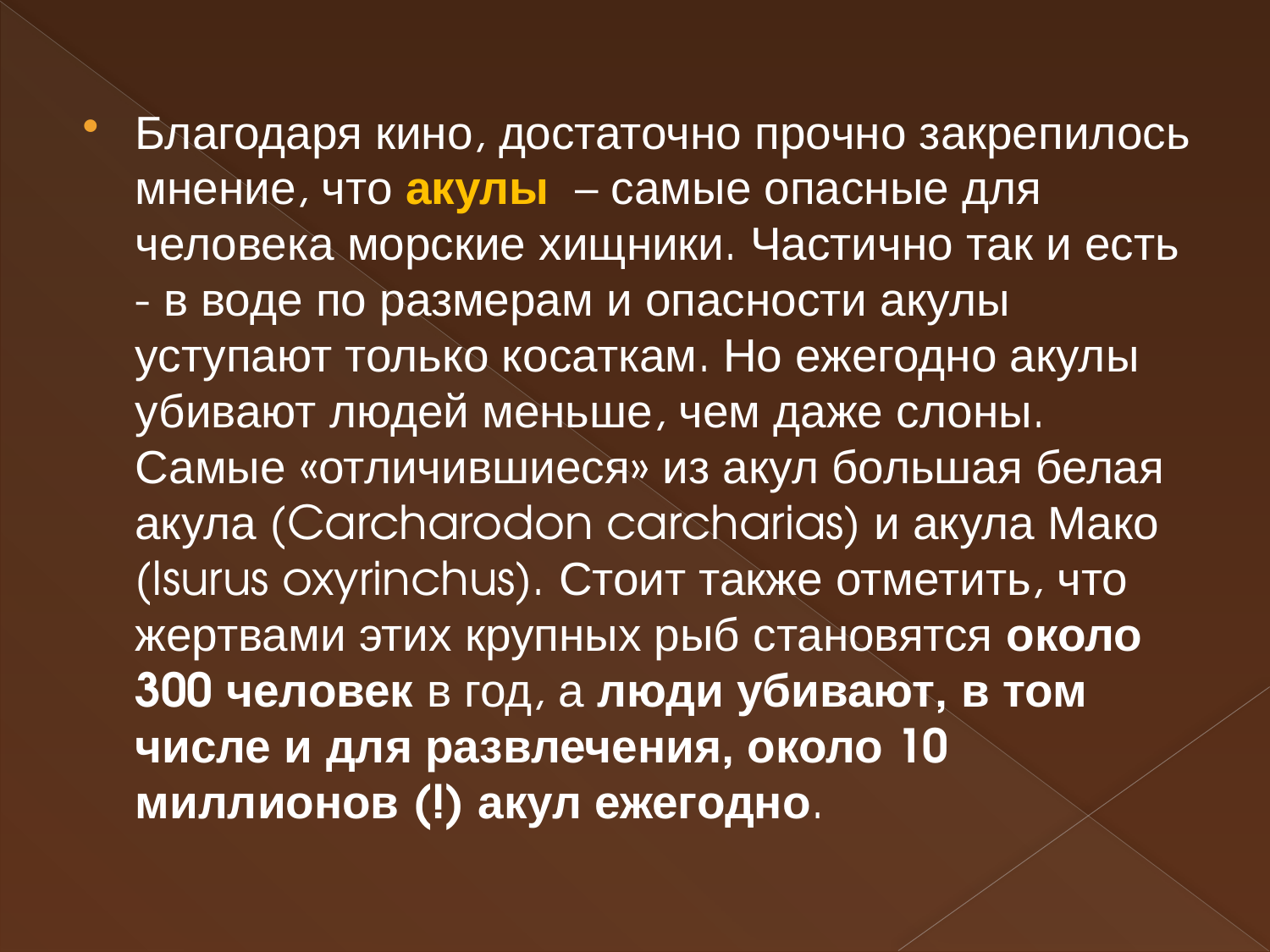

Благодаря кино, достаточно прочно закрепилось мнение, что акулы  – самые опасные для человека морские хищники. Частично так и есть - в воде по размерам и опасности акулы уступают только косаткам. Но ежегодно акулы убивают людей меньше, чем даже слоны. Самые «отличившиеся» из акул большая белая акула (Carcharodon carcharias) и акула Мако (Isurus oxyrinchus). Стоит также отметить, что жертвами этих крупных рыб становятся около 300 человек в год, а люди убивают, в том числе и для развлечения, около 10 миллионов (!) акул ежегодно.